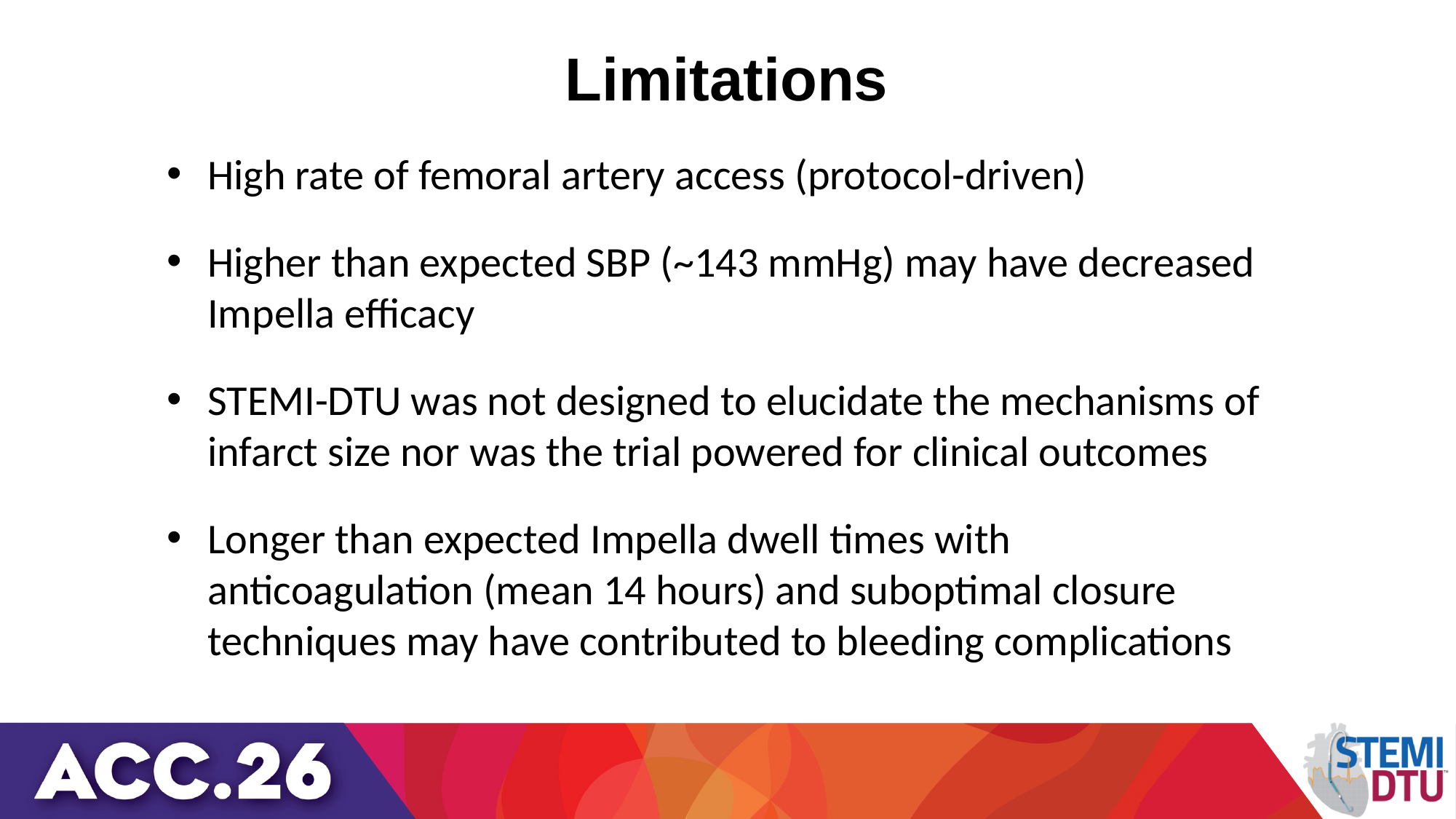

# Limitations
High rate of femoral artery access (protocol-driven)
Higher than expected SBP (~143 mmHg) may have decreased Impella efficacy
STEMI-DTU was not designed to elucidate the mechanisms of infarct size nor was the trial powered for clinical outcomes
Longer than expected Impella dwell times with anticoagulation (mean 14 hours) and suboptimal closure techniques may have contributed to bleeding complications